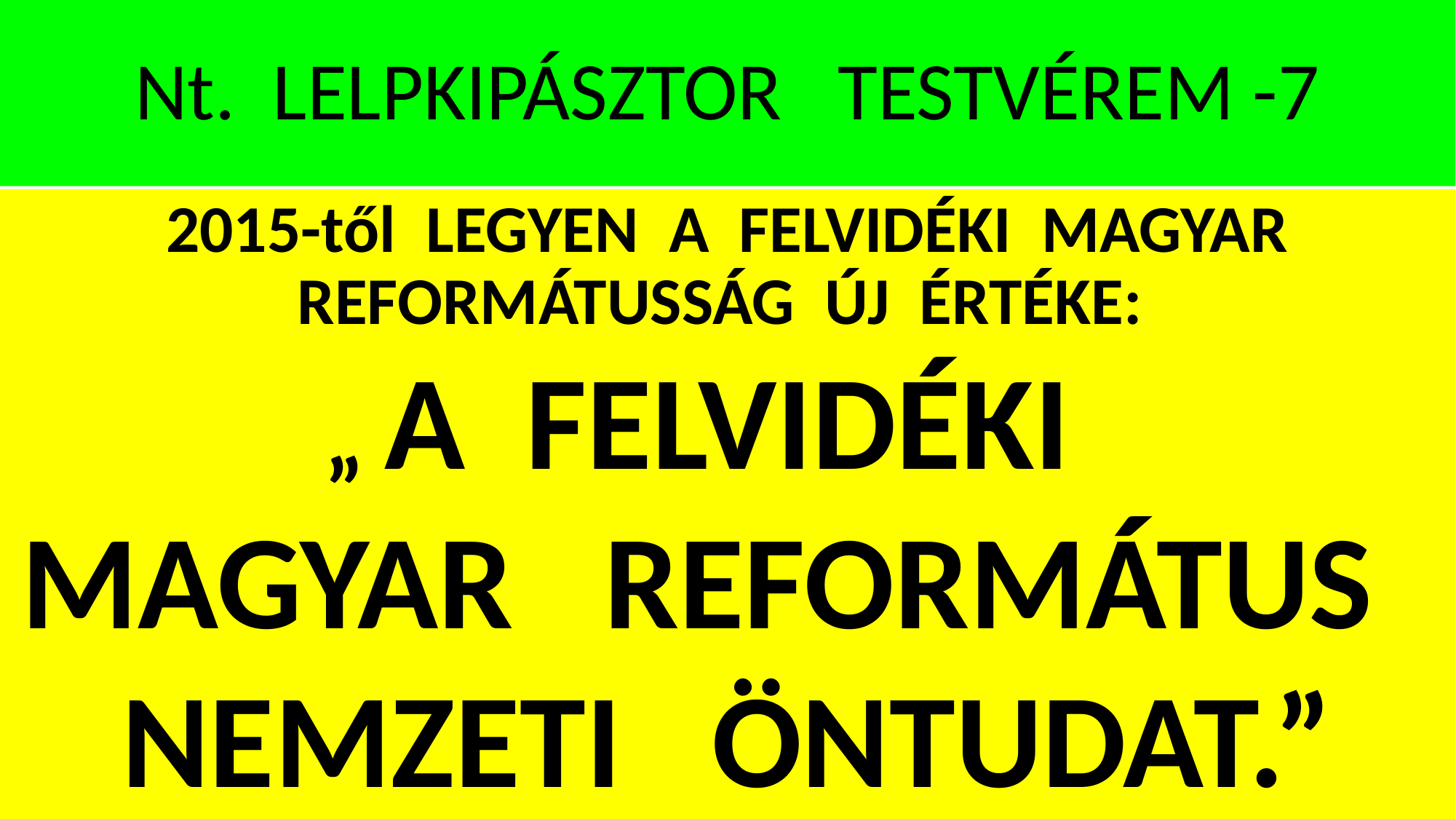

# Nt.  LELPKIPÁSZTOR   TESTVÉREM -7
2015-től  LEGYEN  A  FELVIDÉKI  MAGYAR REFORMÁTUSSÁG  ÚJ  ÉRTÉKE:
„ A  FELVIDÉKI
MAGYAR   REFORMÁTUS
NEMZETI   ÖNTUDAT.”